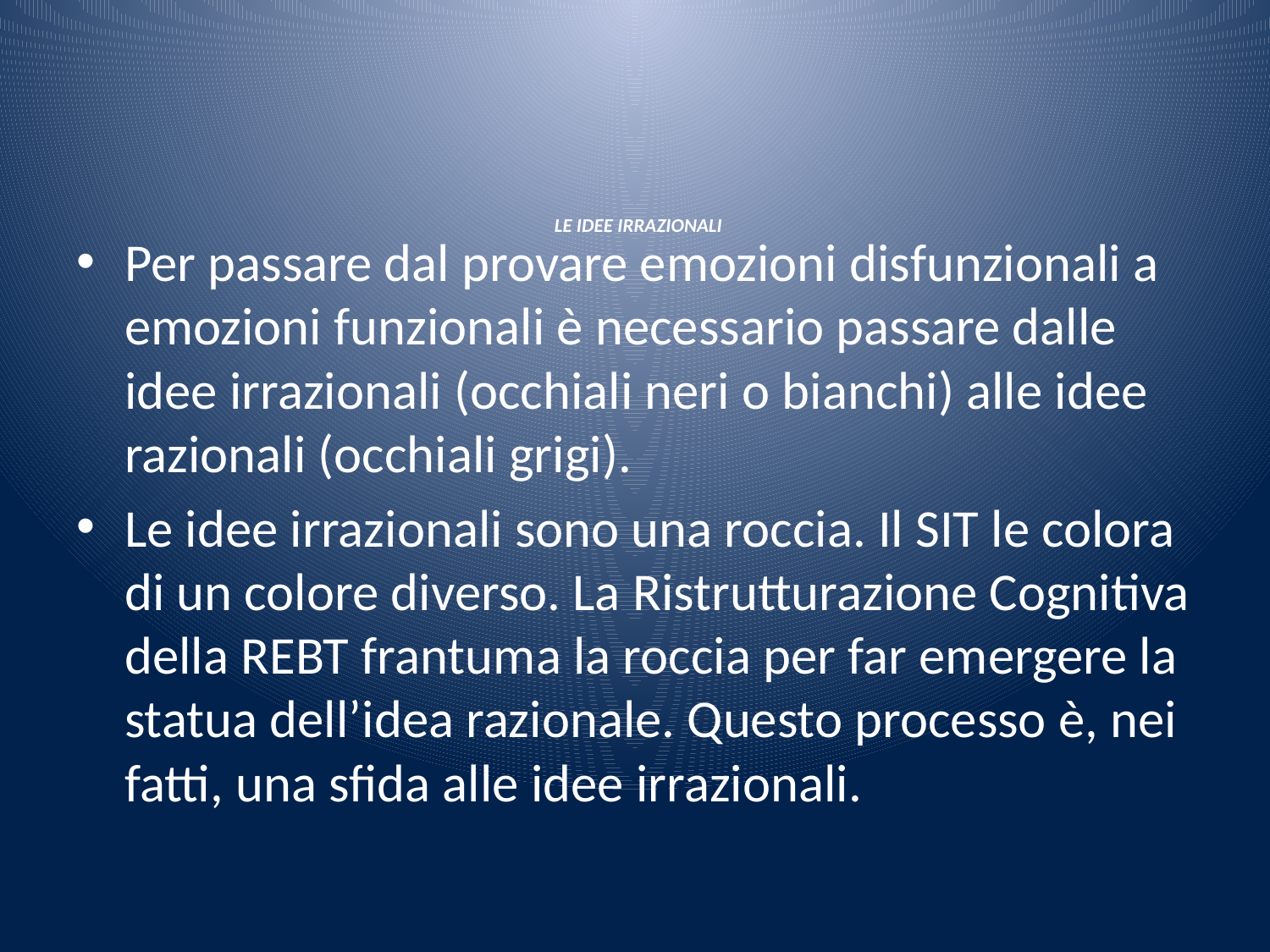

# LE IDEE IRRAZIONALI
Per passare dal provare emozioni disfunzionali a emozioni funzionali è necessario passare dalle idee irrazionali (occhiali neri o bianchi) alle idee razionali (occhiali grigi).
Le idee irrazionali sono una roccia. Il SIT le colora di un colore diverso. La Ristrutturazione Cognitiva della REBT frantuma la roccia per far emergere la statua dell’idea razionale. Questo processo è, nei fatti, una sfida alle idee irrazionali.